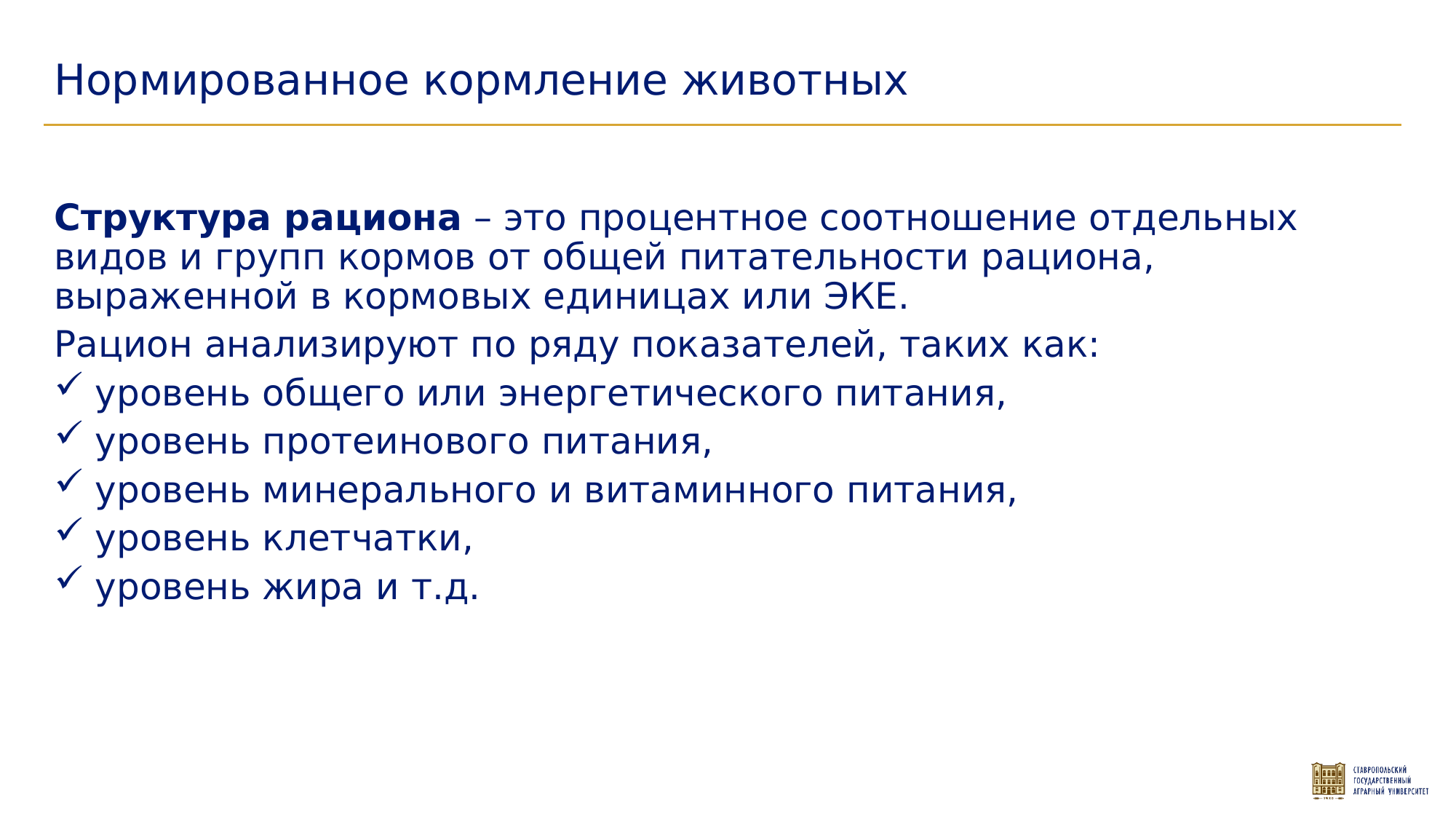

Нормированное кормление животных
Структура рациона – это процентное соотношение отдельных видов и групп кормов от общей питательности рациона, выраженной в кормовых единицах или ЭКЕ.
Рацион анализируют по ряду показателей, таких как:
уровень общего или энергетического питания,
уровень протеинового питания,
уровень минерального и витаминного питания,
уровень клетчатки,
уровень жира и т.д.